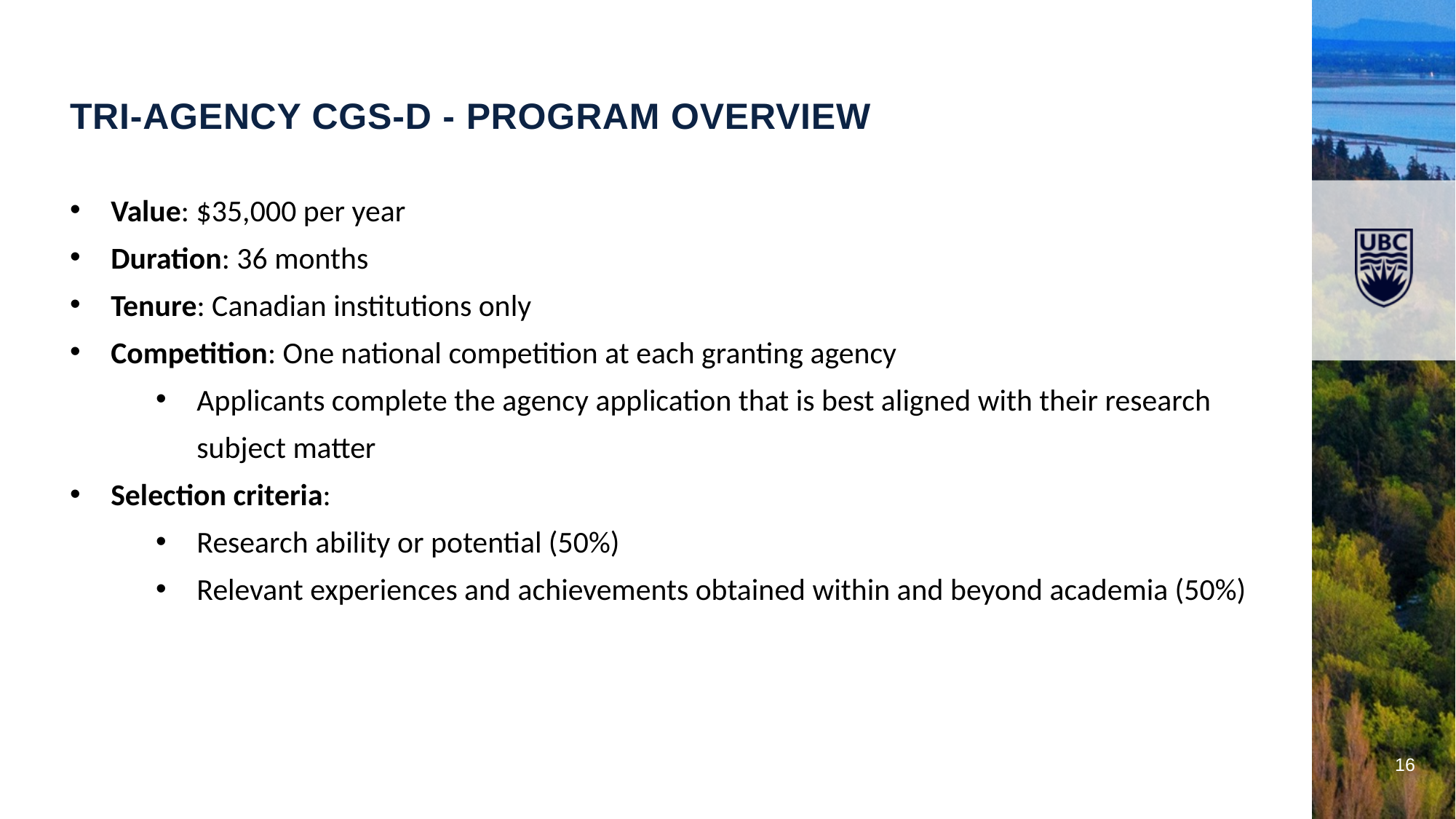

Tri-agency cgs-D - program overview
Value: $35,000 per year
Duration: 36 months
Tenure: Canadian institutions only
Competition: One national competition at each granting agency
Applicants complete the agency application that is best aligned with their research subject matter
Selection criteria:
Research ability or potential (50%)
Relevant experiences and achievements obtained within and beyond academia (50%)